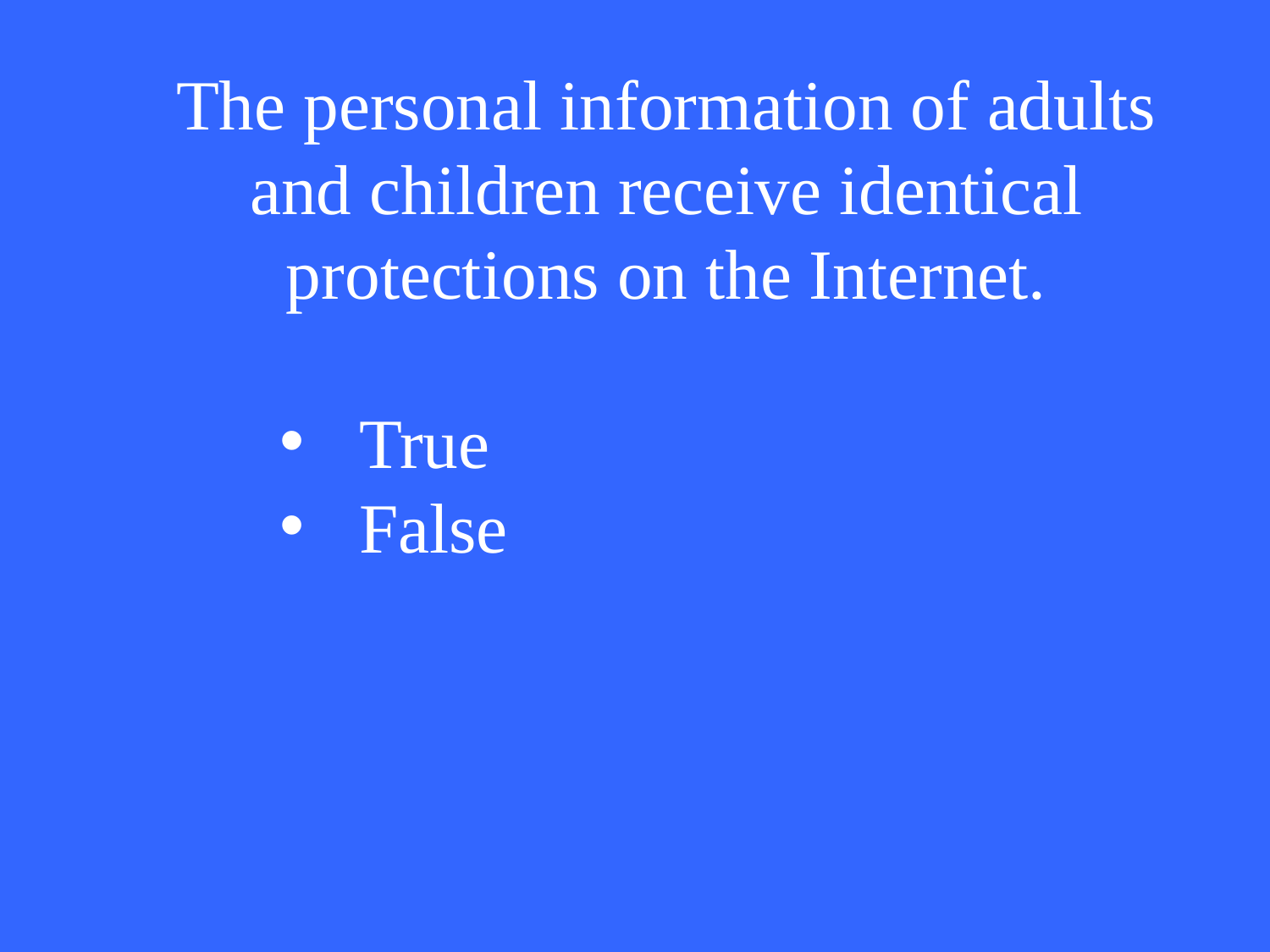

The personal information of adults and children receive identical protections on the Internet.

True
False